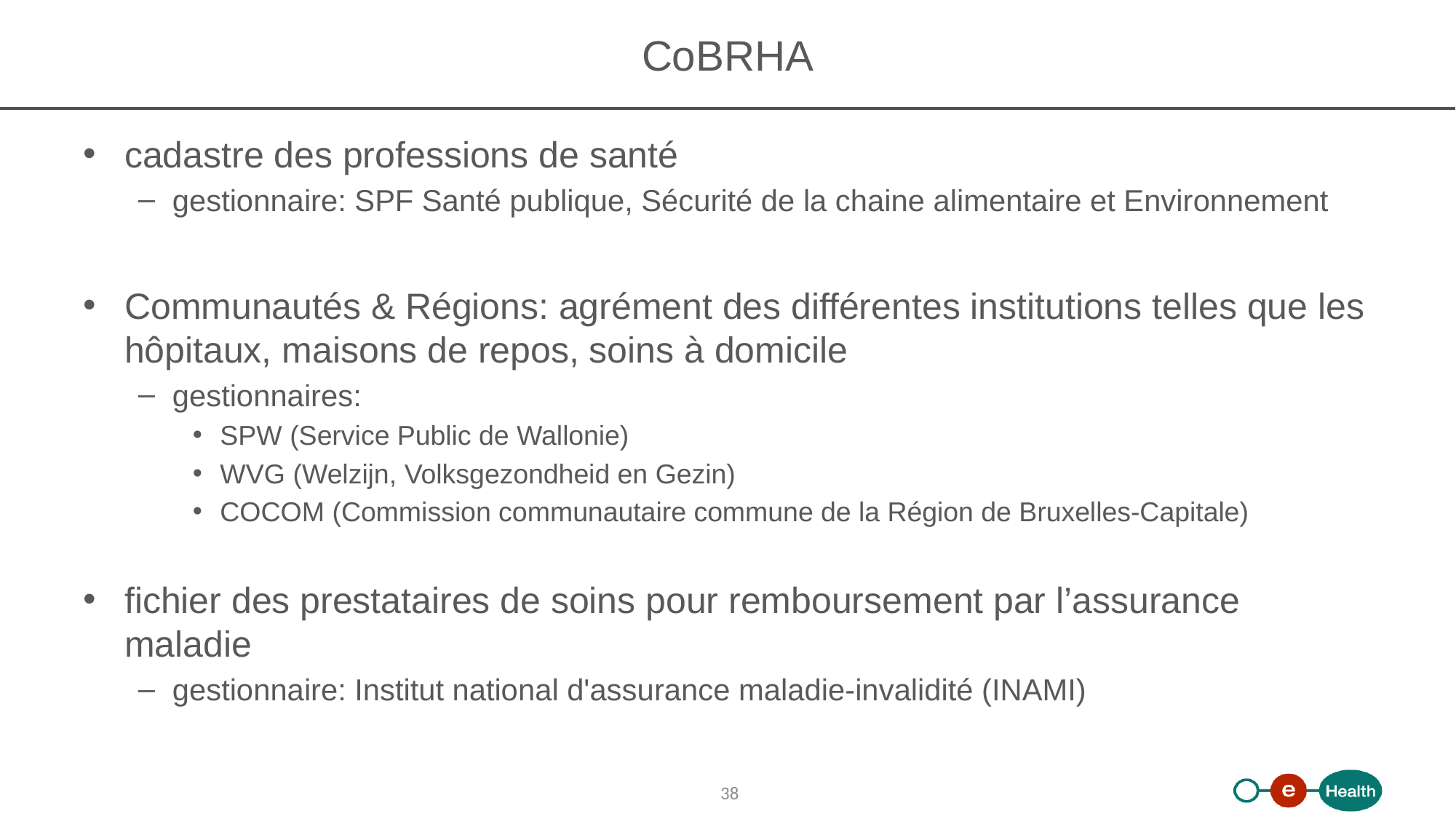

# CoBRHA
cadastre des professions de santé
gestionnaire: SPF Santé publique, Sécurité de la chaine alimentaire et Environnement

Communautés & Régions: agrément des différentes institutions telles que les hôpitaux, maisons de repos, soins à domicile
gestionnaires:
SPW (Service Public de Wallonie)
WVG (Welzijn, Volksgezondheid en Gezin)
COCOM (Commission communautaire commune de la Région de Bruxelles-Capitale)

fichier des prestataires de soins pour remboursement par l’assurance maladie
gestionnaire: Institut national d'assurance maladie-invalidité (INAMI)

38